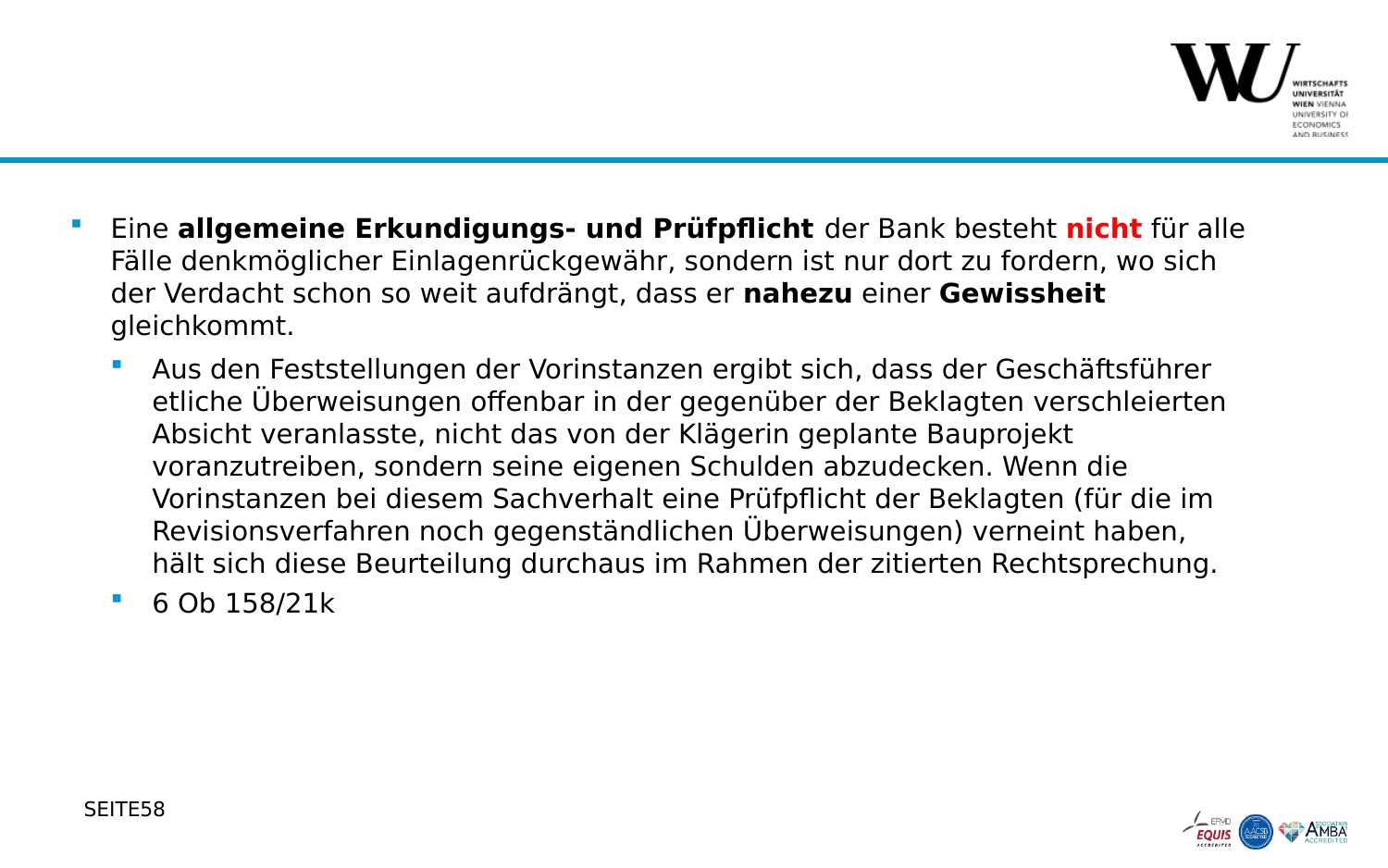

#
Eine allgemeine Erkundigungs- und Prüfpflicht der Bank besteht nicht für alle Fälle denkmöglicher Einlagenrückgewähr, sondern ist nur dort zu fordern, wo sich der Verdacht schon so weit aufdrängt, dass er nahezu einer Gewissheit gleichkommt.
Aus den Feststellungen der Vorinstanzen ergibt sich, dass der Geschäftsführer etliche Überweisungen offenbar in der gegenüber der Beklagten verschleierten Absicht veranlasste, nicht das von der Klägerin geplante Bauprojekt voranzutreiben, sondern seine eigenen Schulden abzudecken. Wenn die Vorinstanzen bei diesem Sachverhalt eine Prüfpflicht der Beklagten (für die im Revisionsverfahren noch gegenständlichen Überweisungen) verneint haben, hält sich diese Beurteilung durchaus im Rahmen der zitierten Rechtsprechung.
6 Ob 158/21k

58